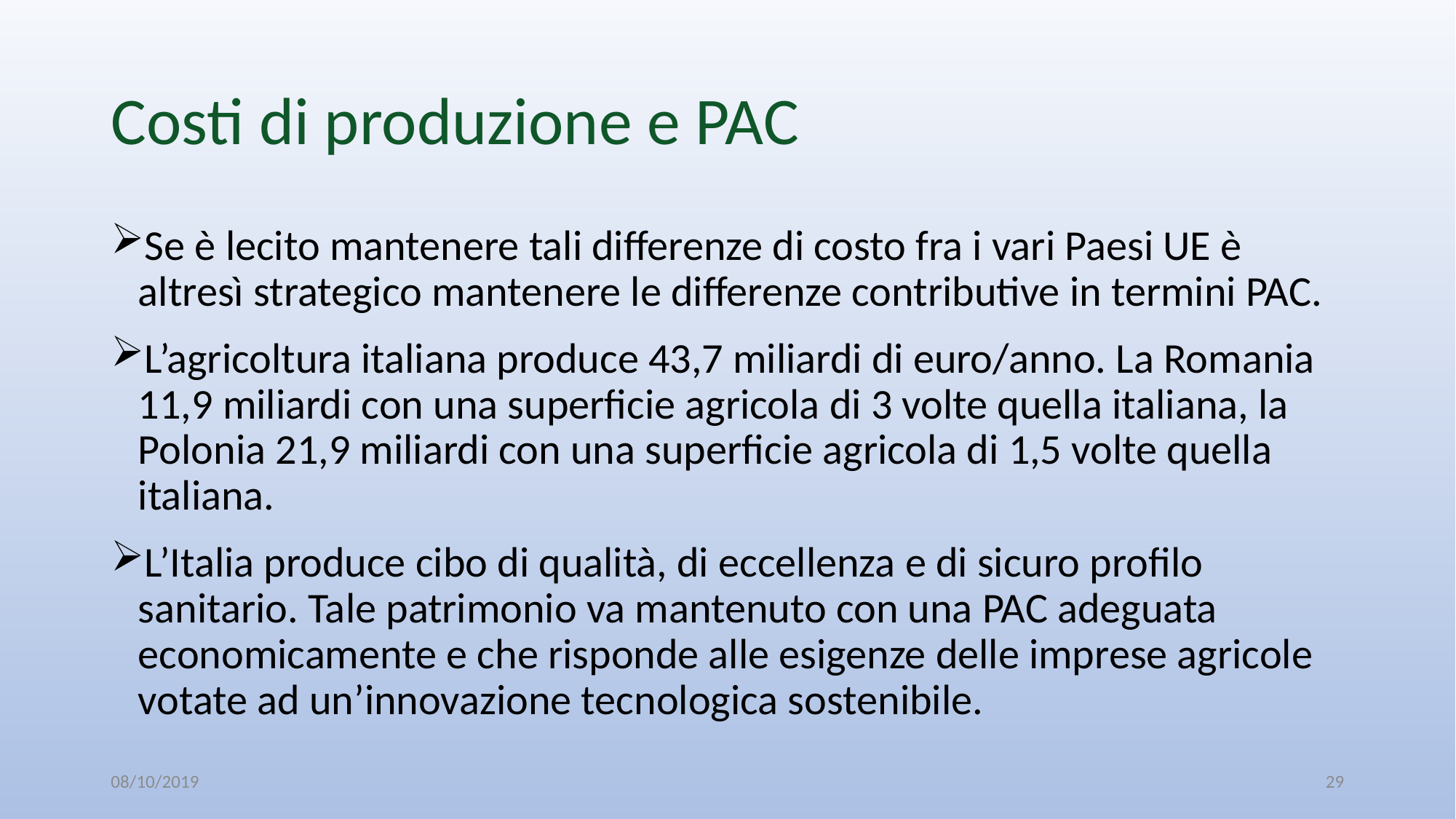

# Costi di produzione e PAC
Se è lecito mantenere tali differenze di costo fra i vari Paesi UE è altresì strategico mantenere le differenze contributive in termini PAC.
L’agricoltura italiana produce 43,7 miliardi di euro/anno. La Romania 11,9 miliardi con una superficie agricola di 3 volte quella italiana, la Polonia 21,9 miliardi con una superficie agricola di 1,5 volte quella italiana.
L’Italia produce cibo di qualità, di eccellenza e di sicuro profilo sanitario. Tale patrimonio va mantenuto con una PAC adeguata economicamente e che risponde alle esigenze delle imprese agricole votate ad un’innovazione tecnologica sostenibile.

08/10/2019

29